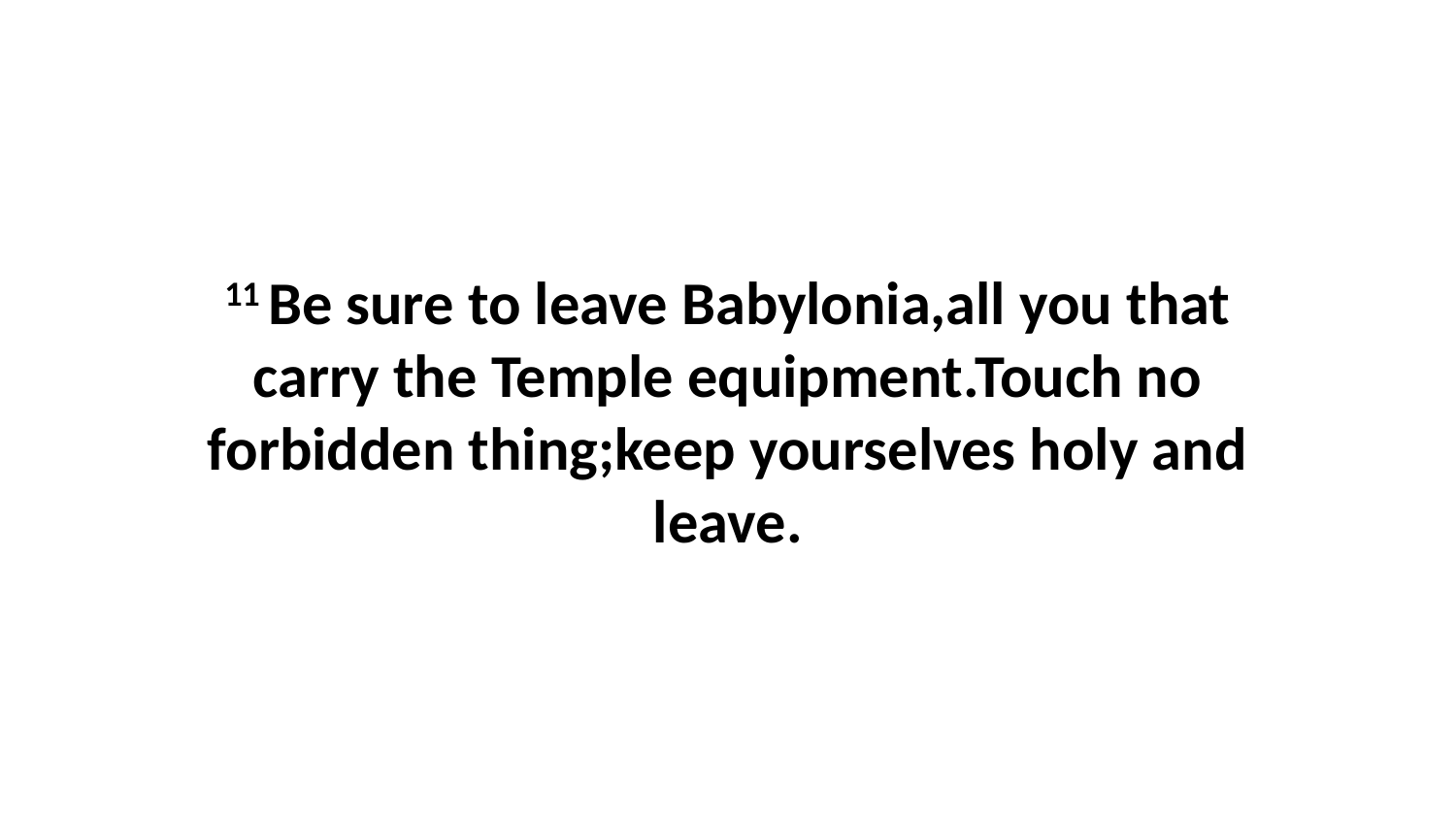

11 Be sure to leave Babylonia,all you that carry the Temple equipment.Touch no forbidden thing;keep yourselves holy and leave.